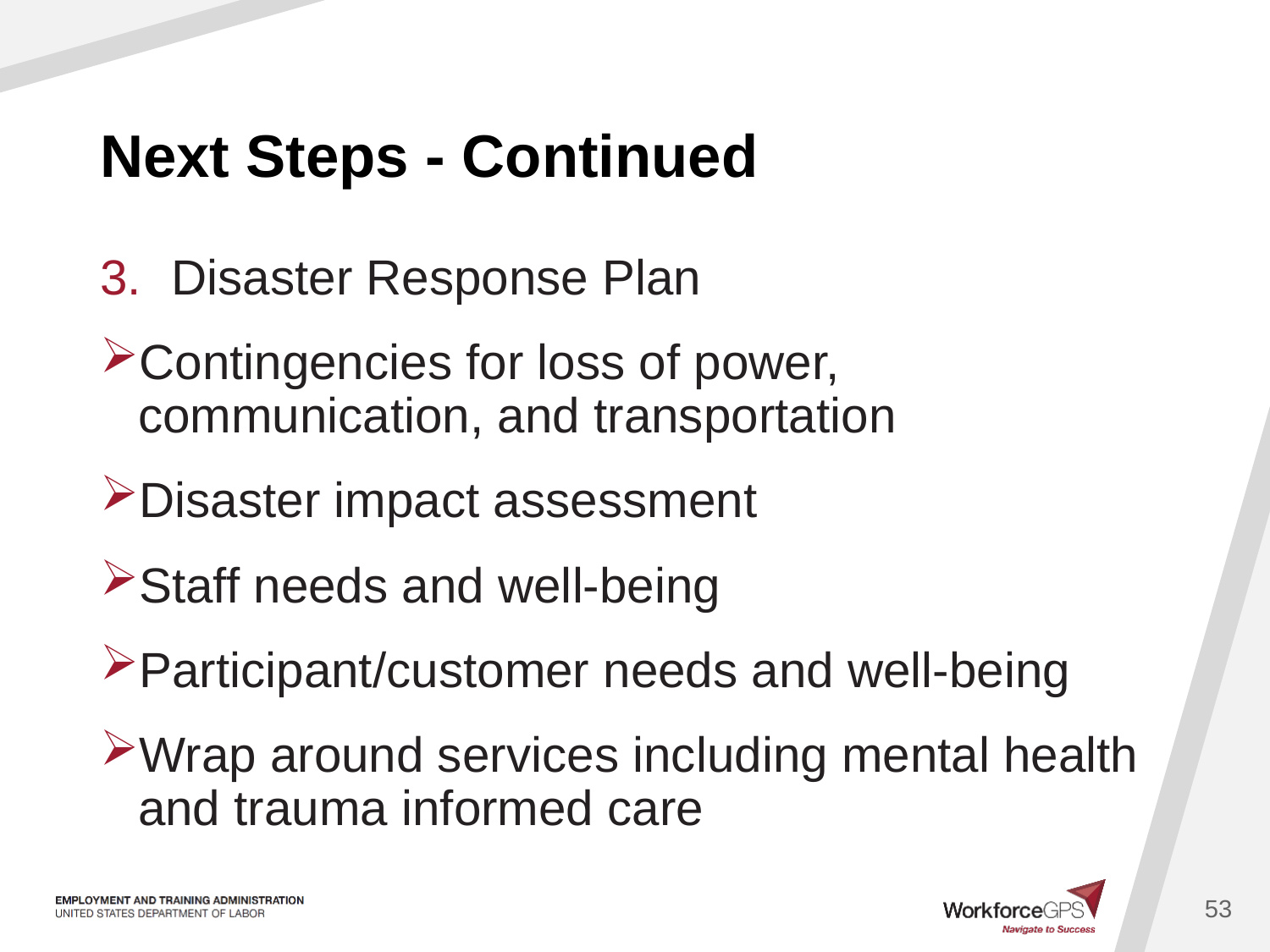

# Next Steps - Continued
Disaster Response Plan
Contingencies for loss of power, communication, and transportation
Disaster impact assessment
Staff needs and well-being
Participant/customer needs and well-being
Wrap around services including mental health and trauma informed care

53